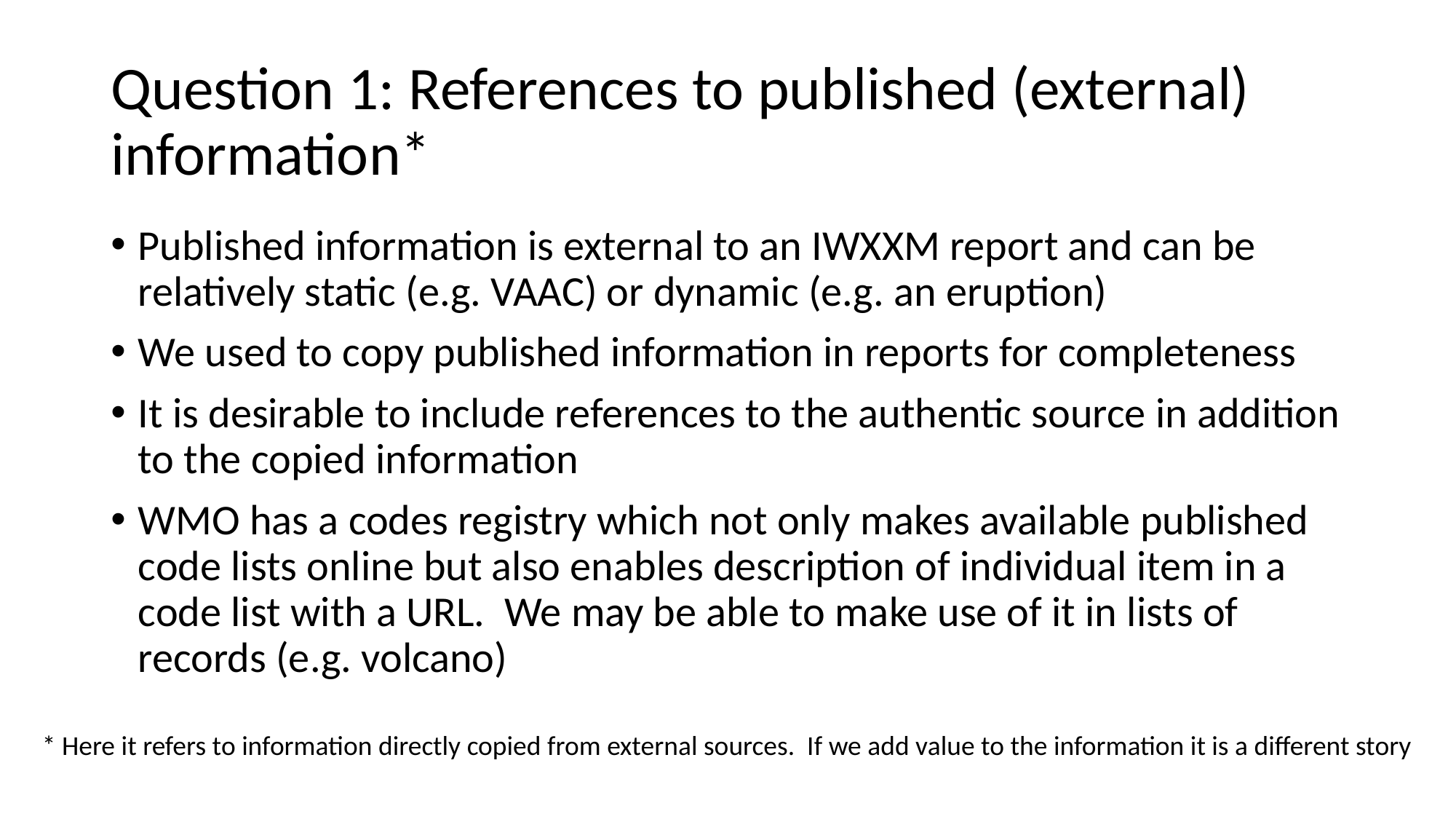

# Question 1: References to published (external) information*
Published information is external to an IWXXM report and can be relatively static (e.g. VAAC) or dynamic (e.g. an eruption)
We used to copy published information in reports for completeness
It is desirable to include references to the authentic source in addition to the copied information
WMO has a codes registry which not only makes available published code lists online but also enables description of individual item in a code list with a URL.  We may be able to make use of it in lists of records (e.g. volcano)
* Here it refers to information directly copied from external sources.  If we add value to the information it is a different story